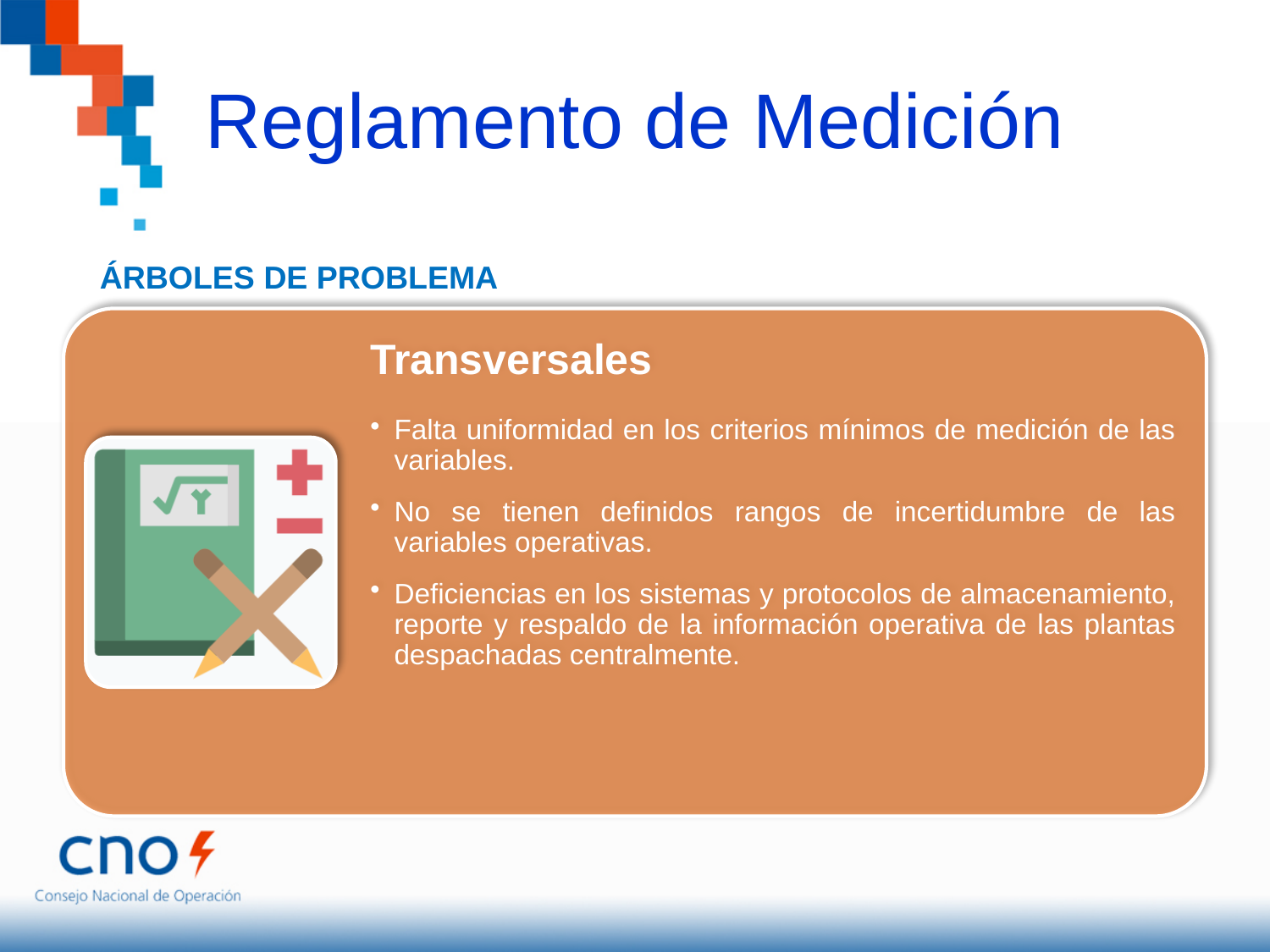

Reglamento de Medición
ÁRBOLES DE PROBLEMA
Transversales
Falta uniformidad en los criterios mínimos de medición de las variables.
No se tienen definidos rangos de incertidumbre de las variables operativas.
Deficiencias en los sistemas y protocolos de almacenamiento, reporte y respaldo de la información operativa de las plantas despachadas centralmente.